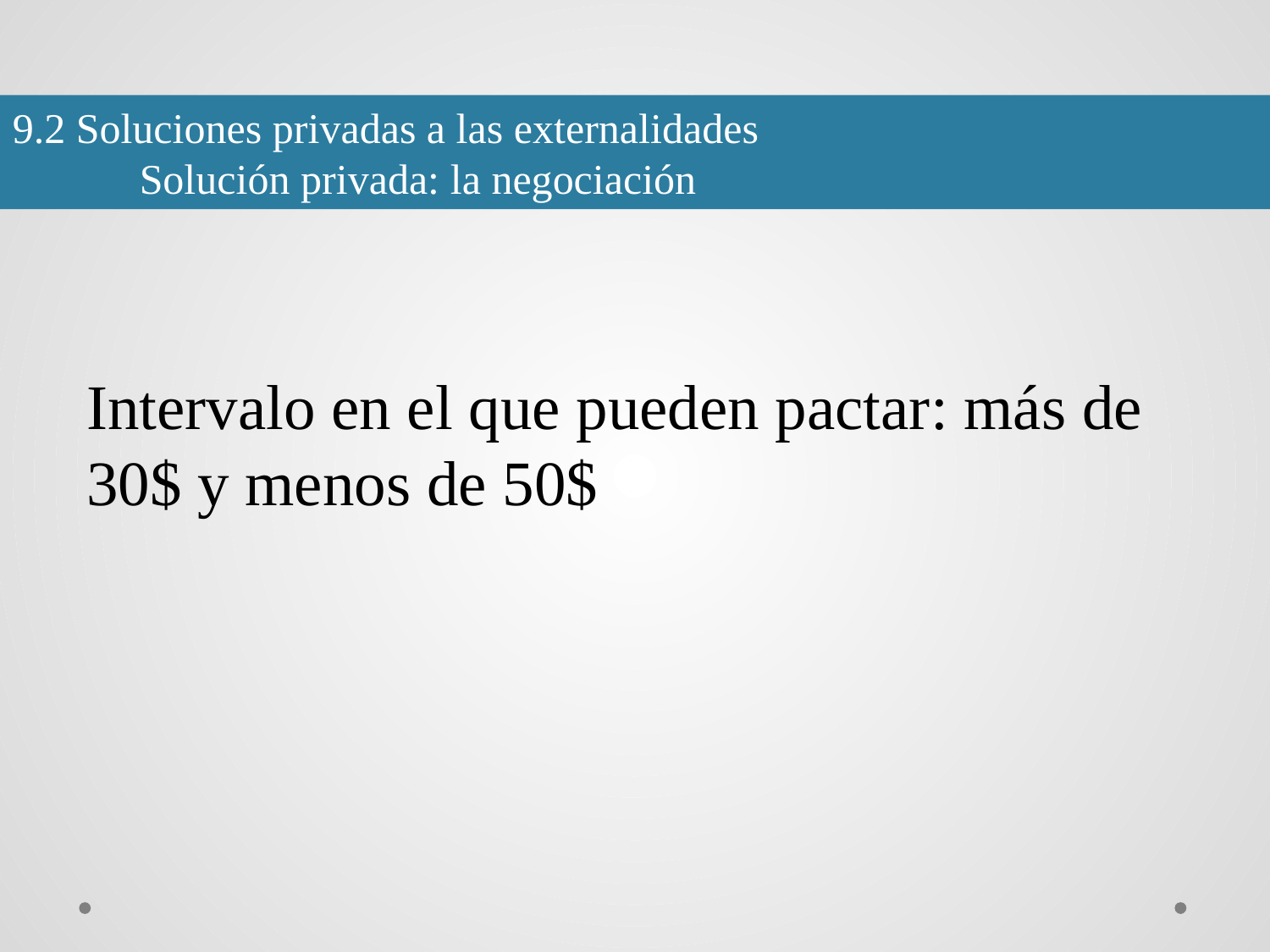

9.2 Soluciones privadas a las externalidades
	Solución privada: la negociación
#
Intervalo en el que pueden pactar: más de  30$ y menos de 50$